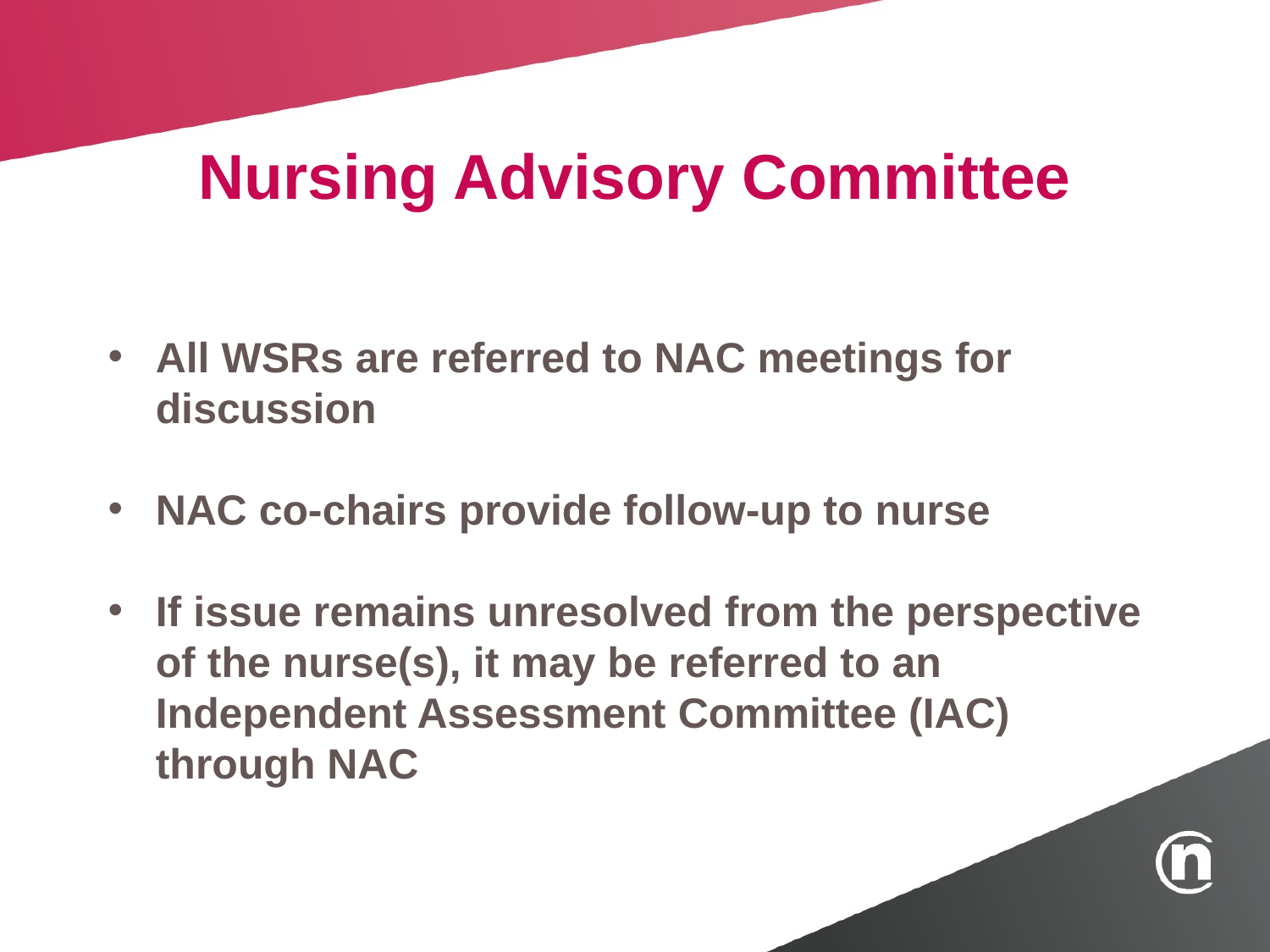

# Nursing Advisory Committee

All WSRs are referred to NAC meetings for discussion

NAC co-chairs provide follow-up to nurse

If issue remains unresolved from the perspective of the nurse(s), it may be referred to an Independent Assessment Committee (IAC) through NAC